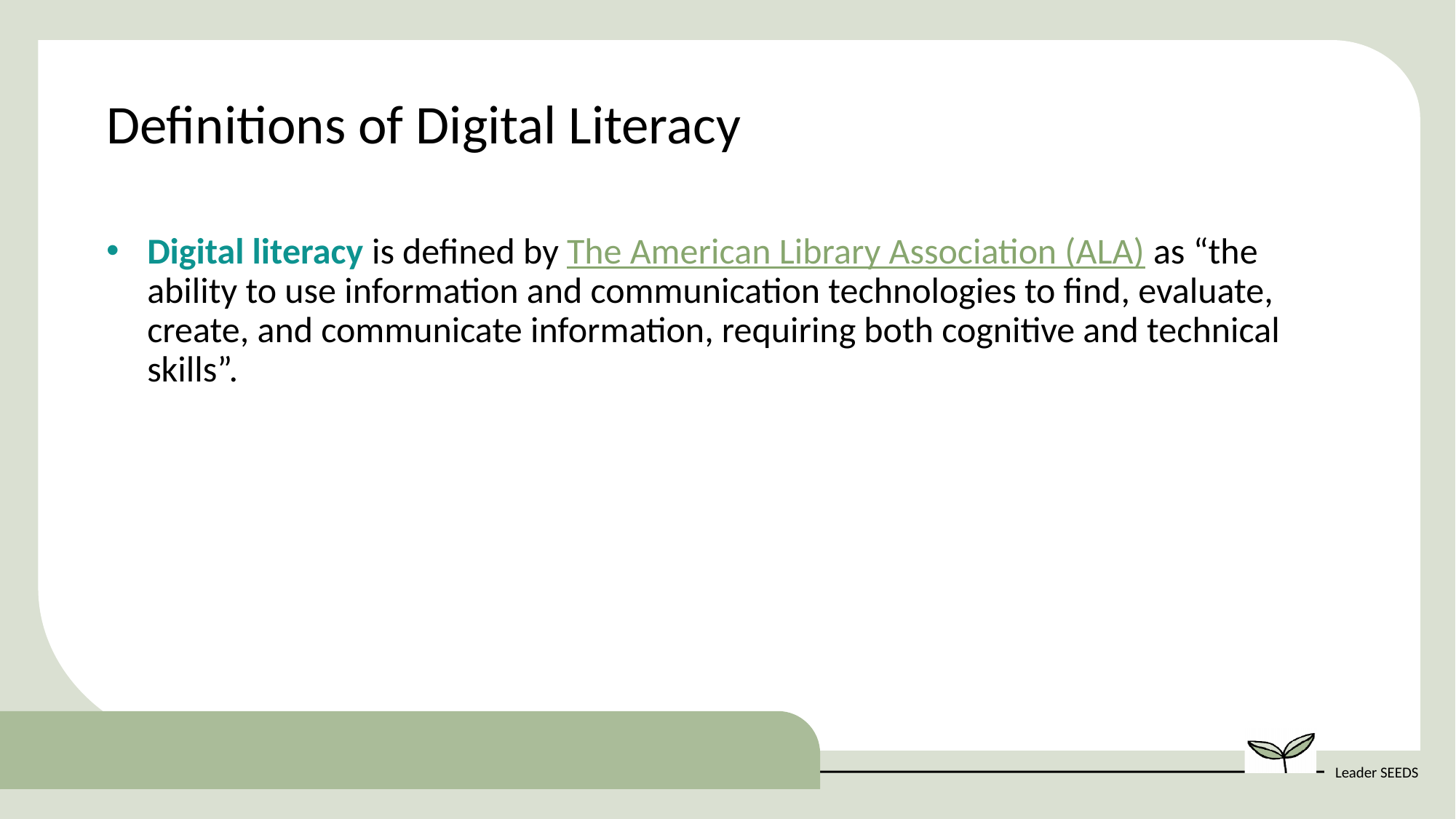

Definitions of Digital Literacy
Digital literacy is defined by The American Library Association (ALA) as “the ability to use information and communication technologies to find, evaluate, create, and communicate information, requiring both cognitive and technical skills”.